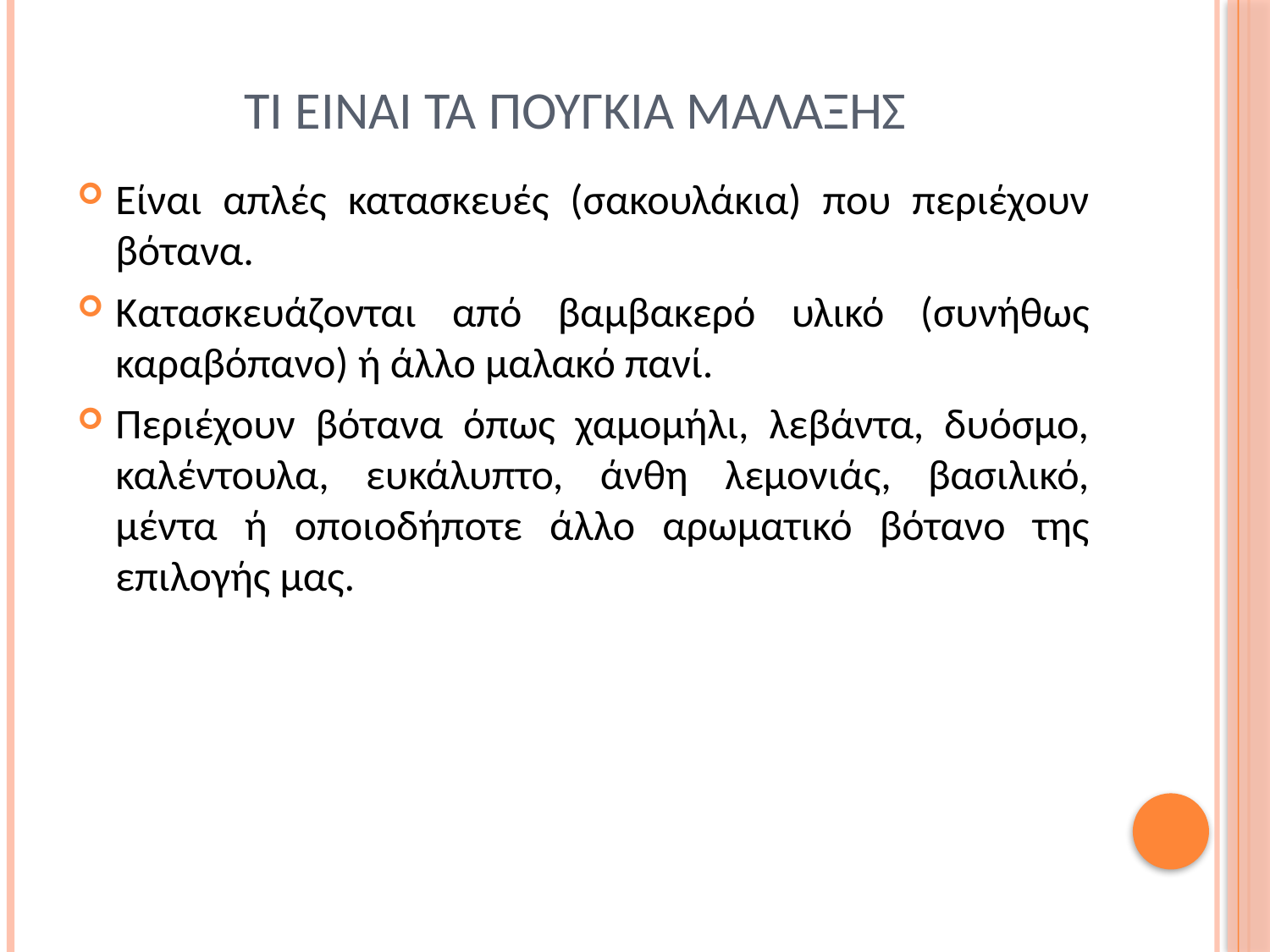

# Τι ειναι τα πουγκια μαλαξησ
Είναι απλές κατασκευές (σακουλάκια) που περιέχουν βότανα.
Κατασκευάζονται από βαμβακερό υλικό (συνήθως καραβόπανο) ή άλλο μαλακό πανί.
Περιέχουν βότανα όπως χαμομήλι, λεβάντα, δυόσμο, καλέντουλα, ευκάλυπτο, άνθη λεμονιάς, βασιλικό, μέντα ή οποιοδήποτε άλλο αρωματικό βότανο της επιλογής μας.